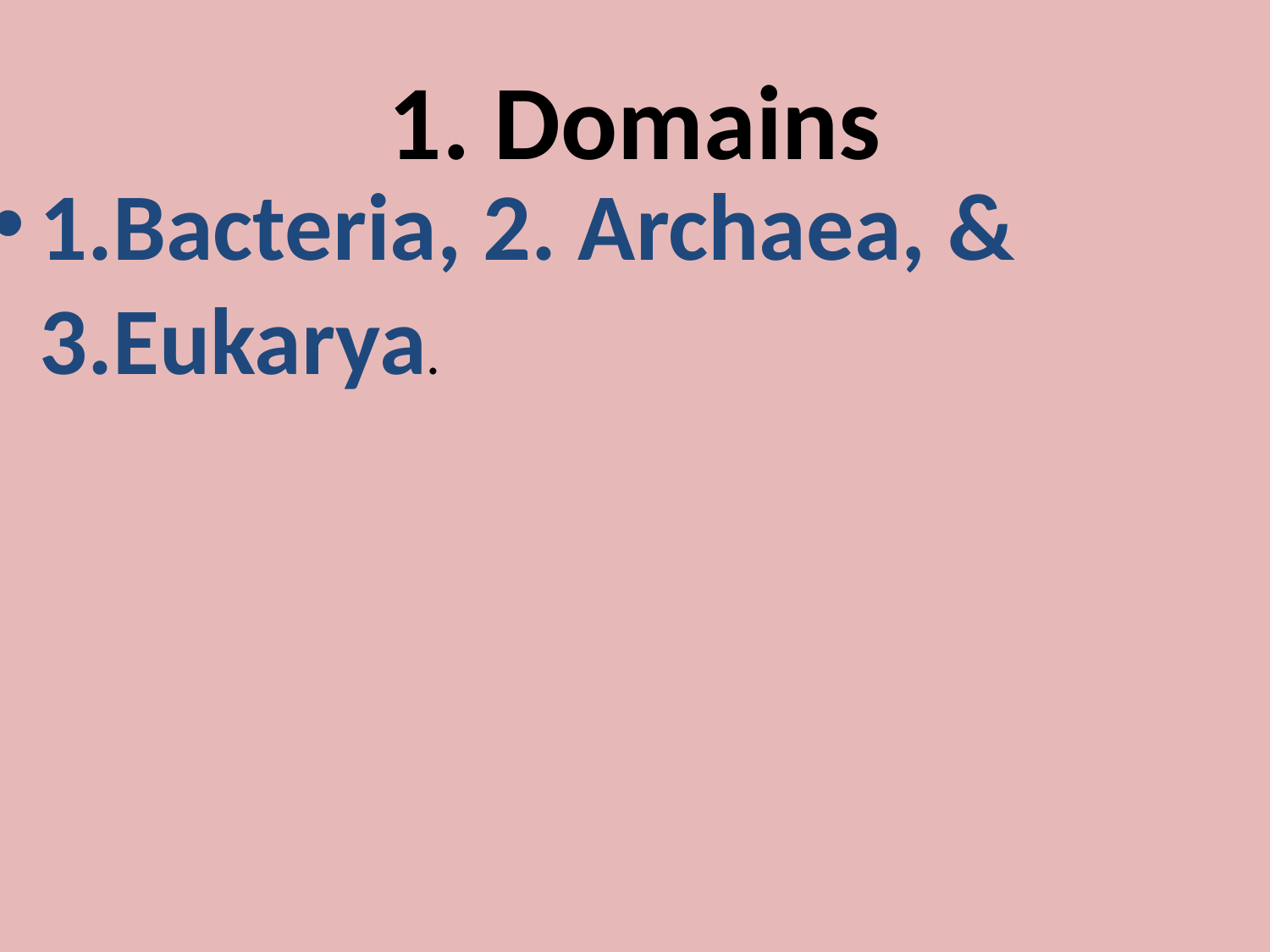

# 1. Domains
1.Bacteria, 2. Archaea, & 3.Eukarya.